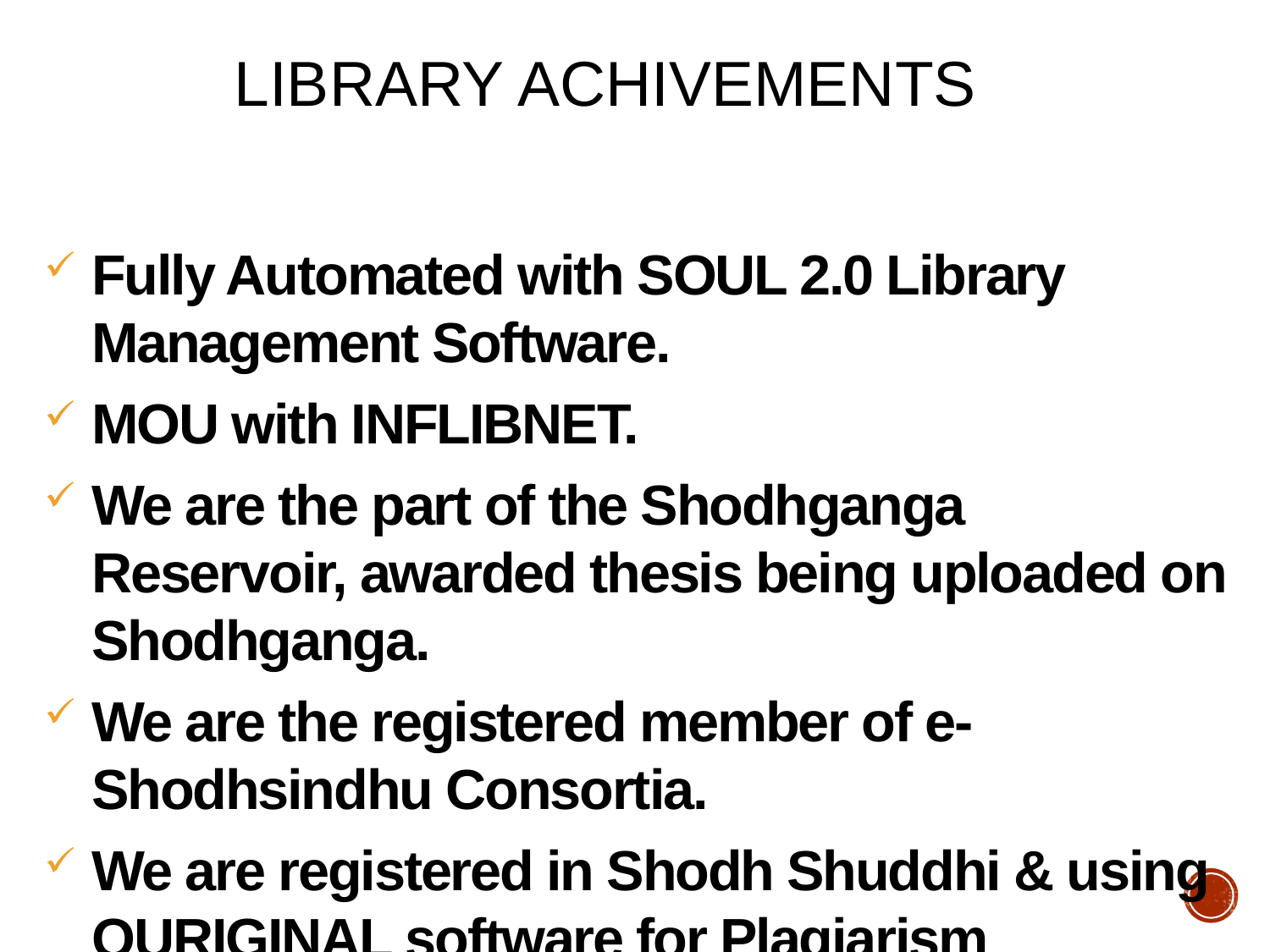

# Library Achivements

Fully Automated with SOUL 2.0 Library Management Software.
MOU with INFLIBNET.
We are the part of the Shodhganga Reservoir, awarded thesis being uploaded on Shodhganga.
We are the registered member of e-Shodhsindhu Consortia.
We are registered in Shodh Shuddhi & using OURIGINAL software for Plagiarism detection.